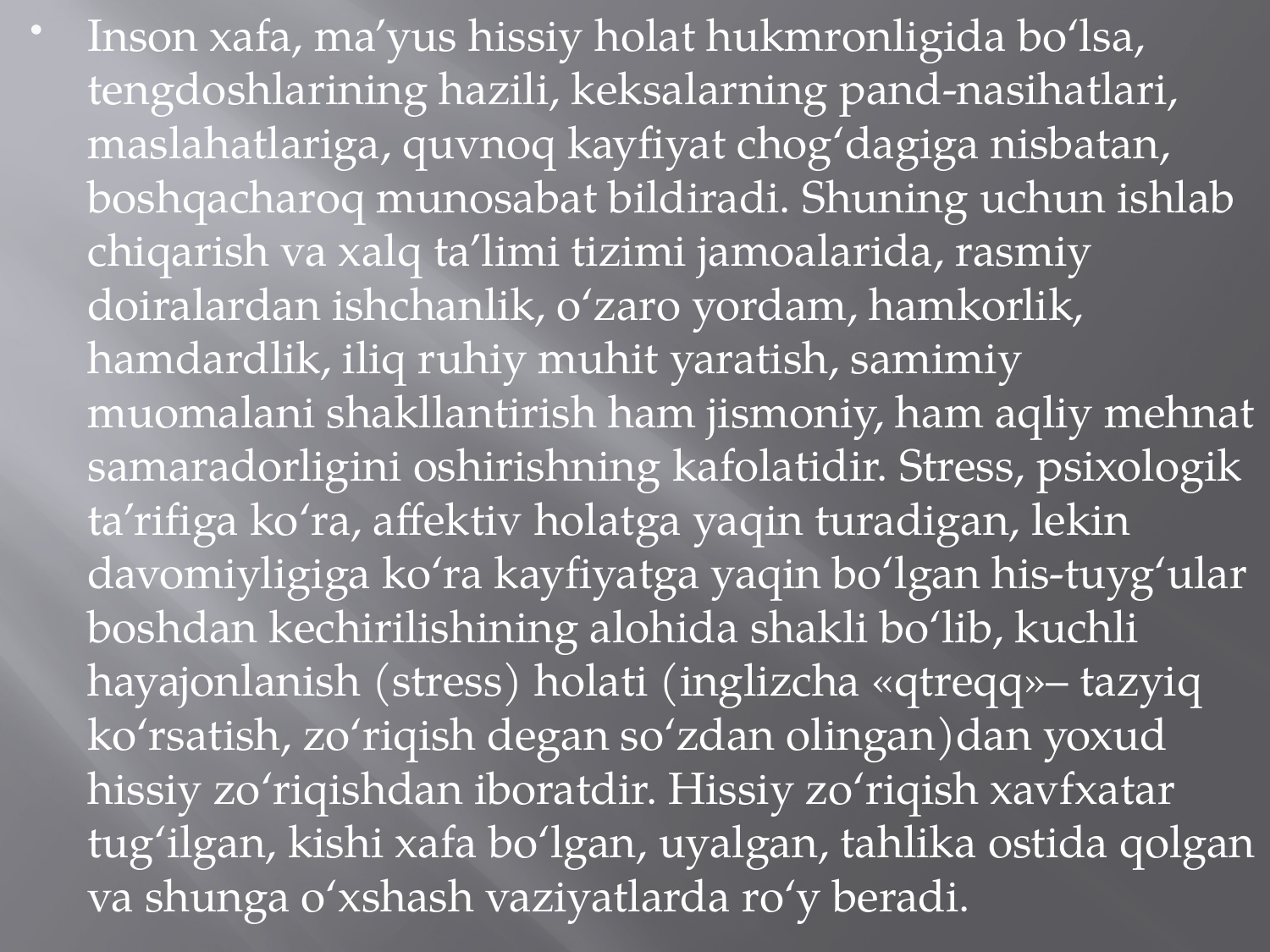

Inson xafa, ma’yus hissiy holat hukmronligida bo‘lsa, tengdoshlarining hazili, keksalarning pand-nasihatlari, maslahatlariga, quvnoq kayfiyat chog‘dagiga nisbatan, boshqacharoq munosabat bildiradi. Shuning uchun ishlab chiqarish va xalq ta’limi tizimi jamoalarida, rasmiy doiralardan ishchanlik, o‘zaro yordam, hamkorlik, hamdardlik, iliq ruhiy muhit yaratish, samimiy muomalani shakllantirish ham jismoniy, ham aqliy mehnat samaradorligini oshirishning kafolatidir. Stress, psixologik ta’rifiga ko‘ra, affektiv holatga yaqin turadigan, lekin davomiyligiga ko‘ra kayfiyatga yaqin bo‘lgan his-tuyg‘ular boshdan kechirilishining alohida shakli bo‘lib, kuchli hayajonlanish (stress) holati (inglizcha «qtreqq»– tazyiq ko‘rsatish, zo‘riqish degan so‘zdan olingan)dan yoxud hissiy zo‘riqishdan iboratdir. Hissiy zo‘riqish xavfxatar tug‘ilgan, kishi xafa bo‘lgan, uyalgan, tahlika ostida qolgan va shunga o‘xshash vaziyatlarda ro‘y beradi.